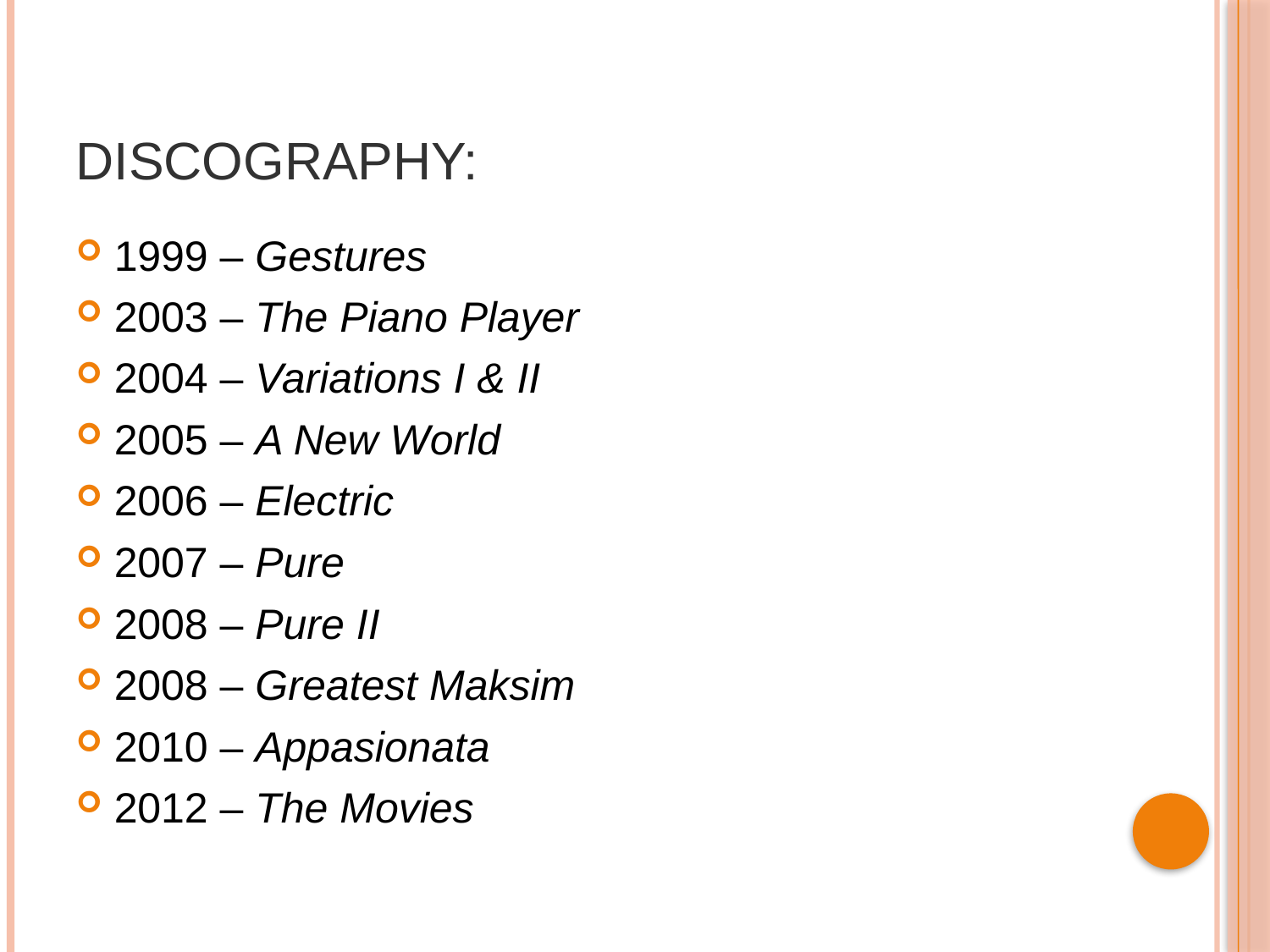

# Discography:
1999 – Gestures
2003 – The Piano Player
2004 – Variations I & II
2005 – A New World
2006 – Electric
2007 – Pure
2008 – Pure II
2008 – Greatest Maksim
2010 – Appasionata
2012 – The Movies